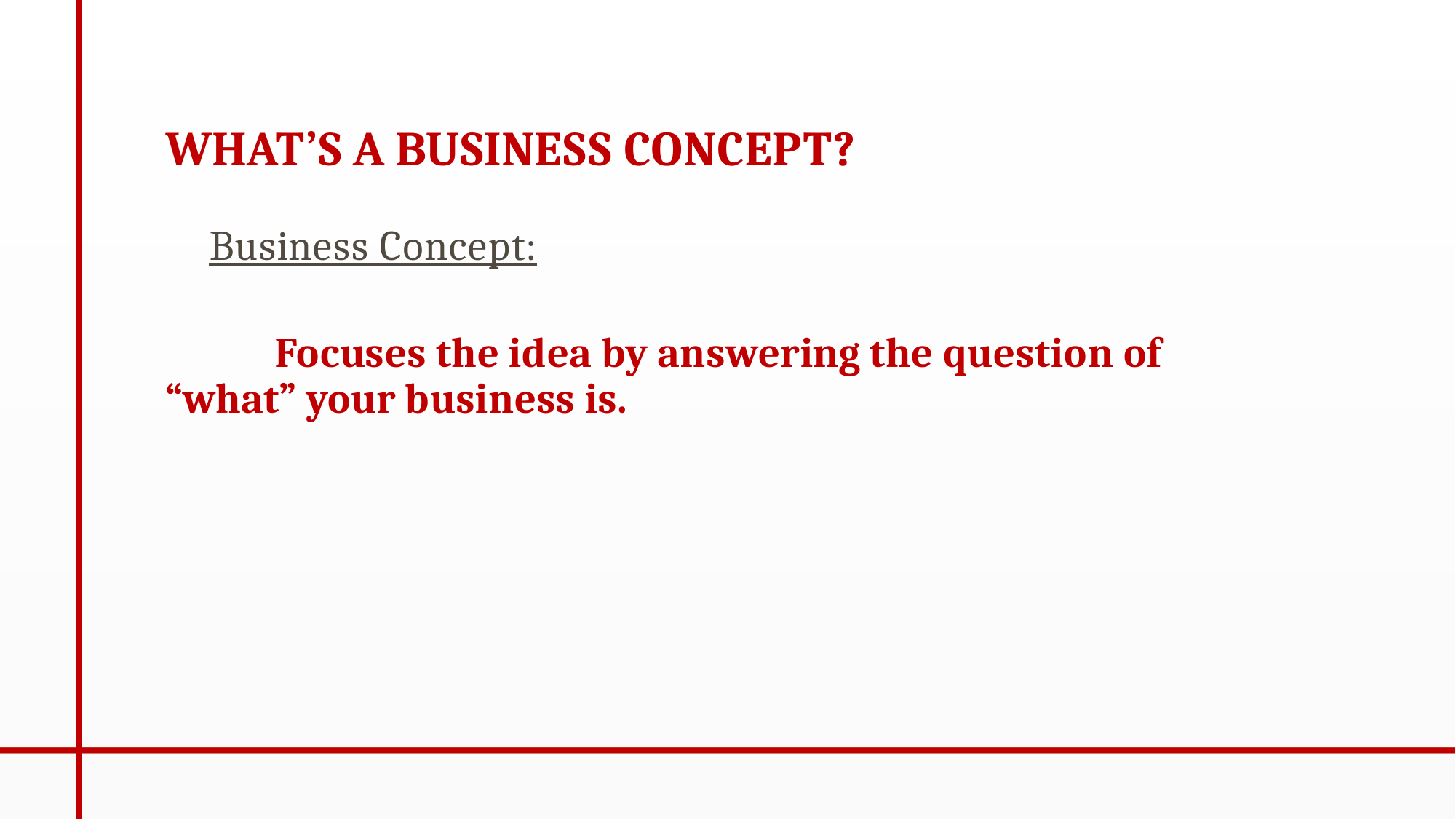

# WHAT’S A BUSINESS CONCEPT?
Business Concept:
	Focuses the idea by answering the question of 	“what” your business is.